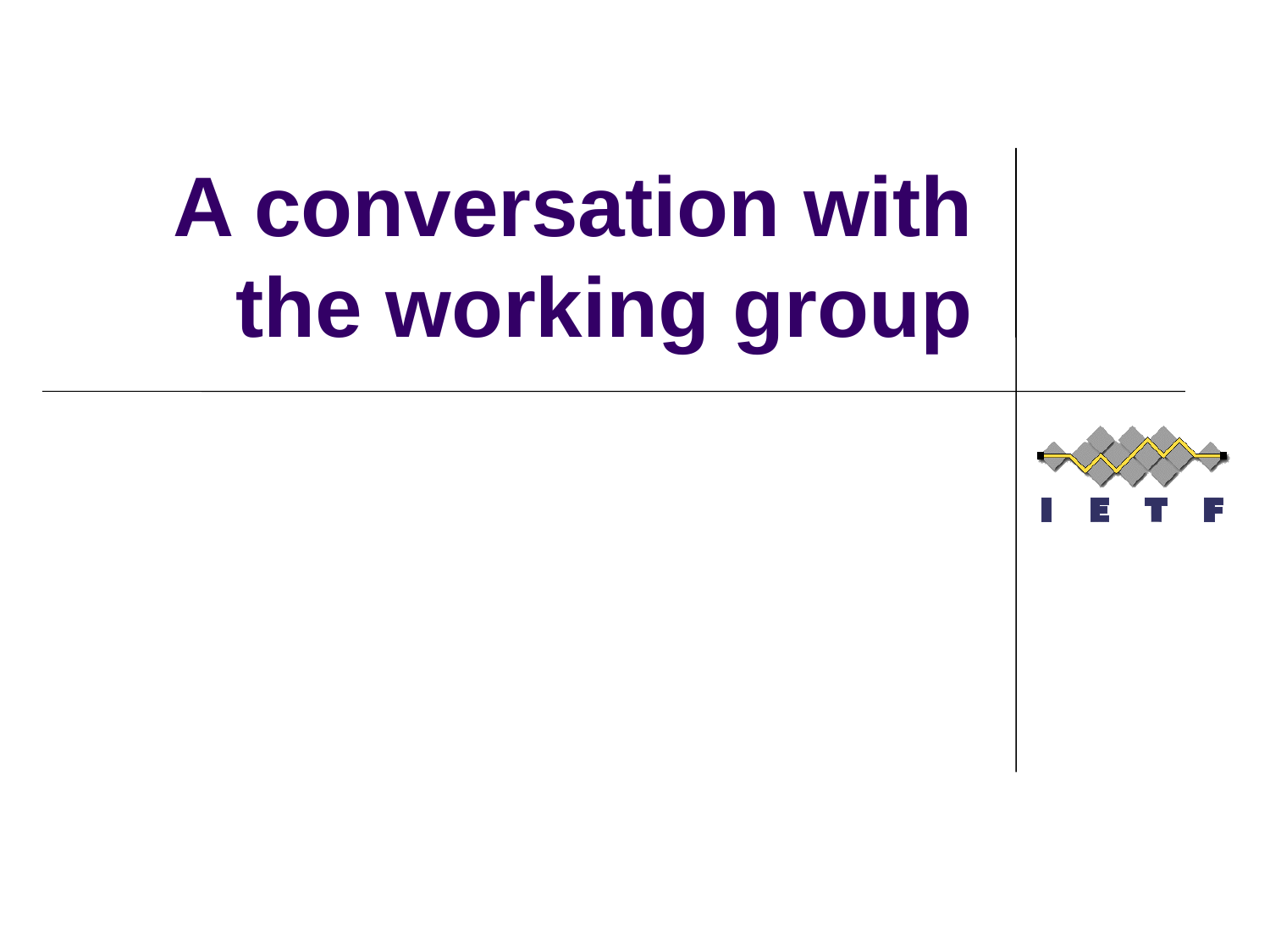

# A conversation with the working group